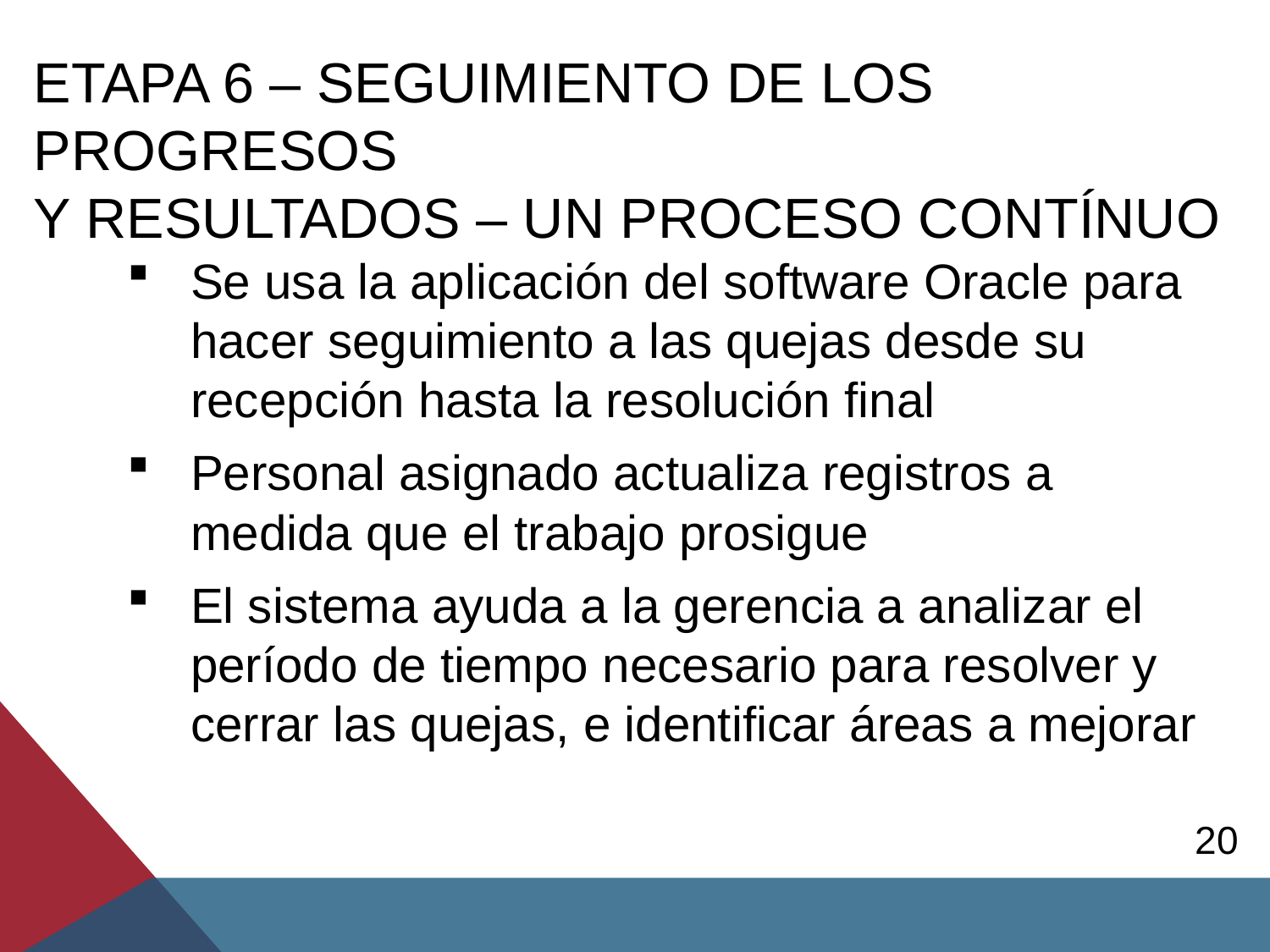

# ETAPA 6 – Seguimiento de los progresos y resultados – Un proceso CONTÍNUO
Se usa la aplicación del software Oracle para hacer seguimiento a las quejas desde su recepción hasta la resolución final
Personal asignado actualiza registros a medida que el trabajo prosigue
El sistema ayuda a la gerencia a analizar el período de tiempo necesario para resolver y cerrar las quejas, e identificar áreas a mejorar
20